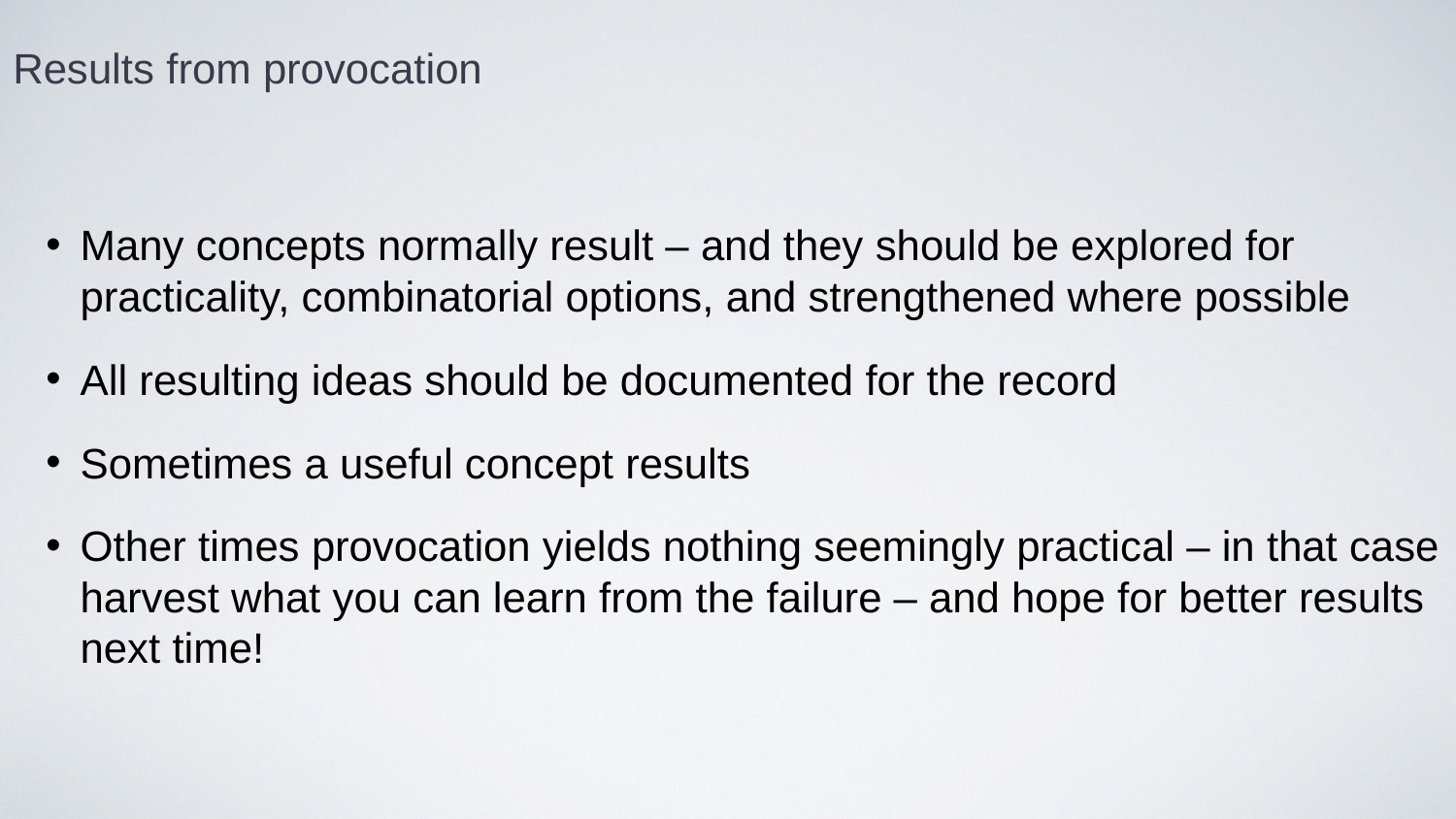

Results from provocation
Many concepts normally result – and they should be explored for practicality, combinatorial options, and strengthened where possible
All resulting ideas should be documented for the record
Sometimes a useful concept results
Other times provocation yields nothing seemingly practical – in that case harvest what you can learn from the failure – and hope for better results next time!